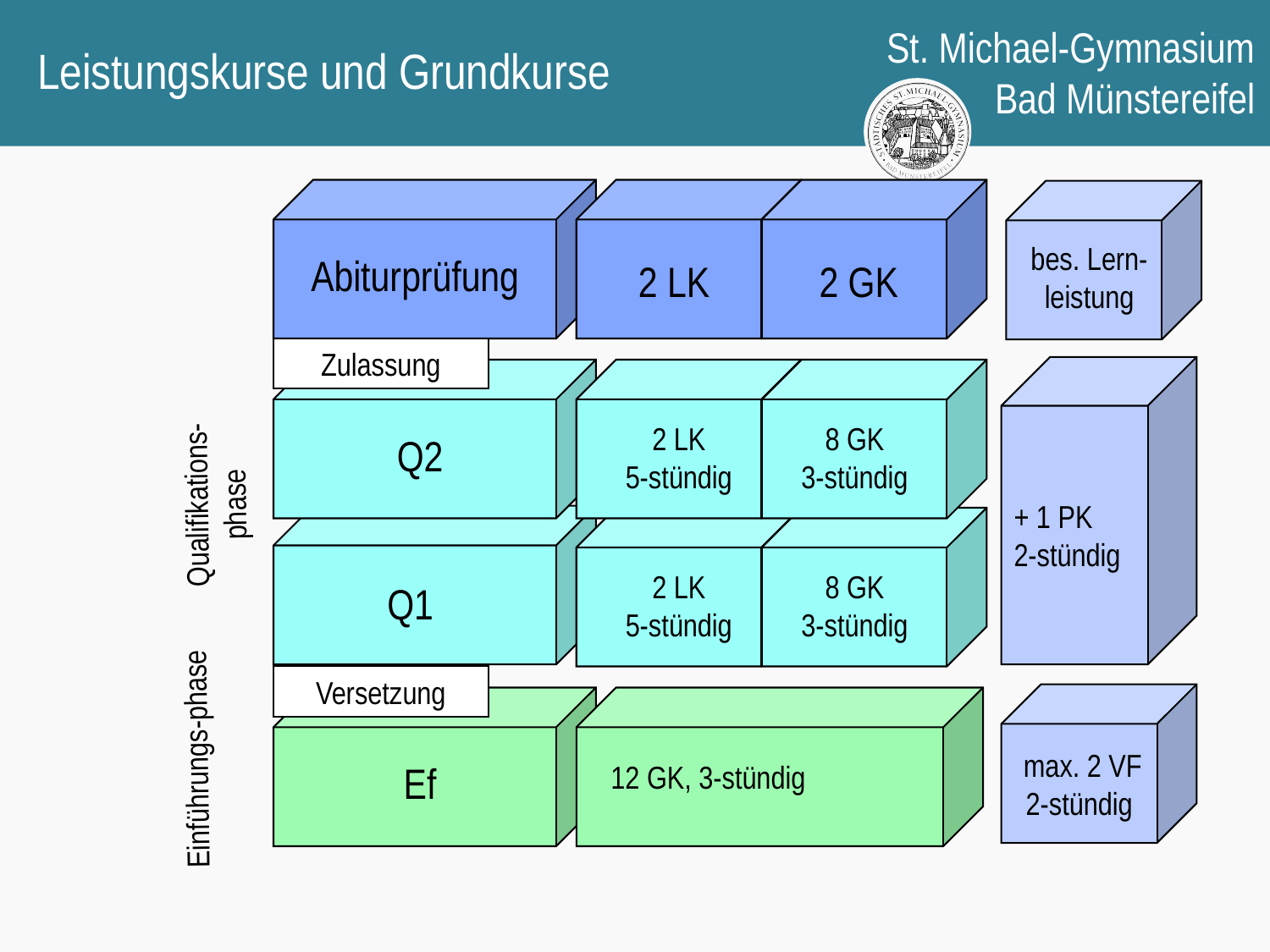

# Leistungskurse und Grundkurse

bes. Lern-leistung
Abiturprüfung
2 LK
2 GK
Zulassung
+ 1 PK
2-stündig

2 LK
5-stündig
8 GK
3-stündig
Q2
Qualifikations-phase

2 LK
5-stündig
8 GK
3-stündig
Q1
Versetzung
 max. 2 VF
2-stündig

Einführungs-phase
Ef
12 GK, 3-stündig